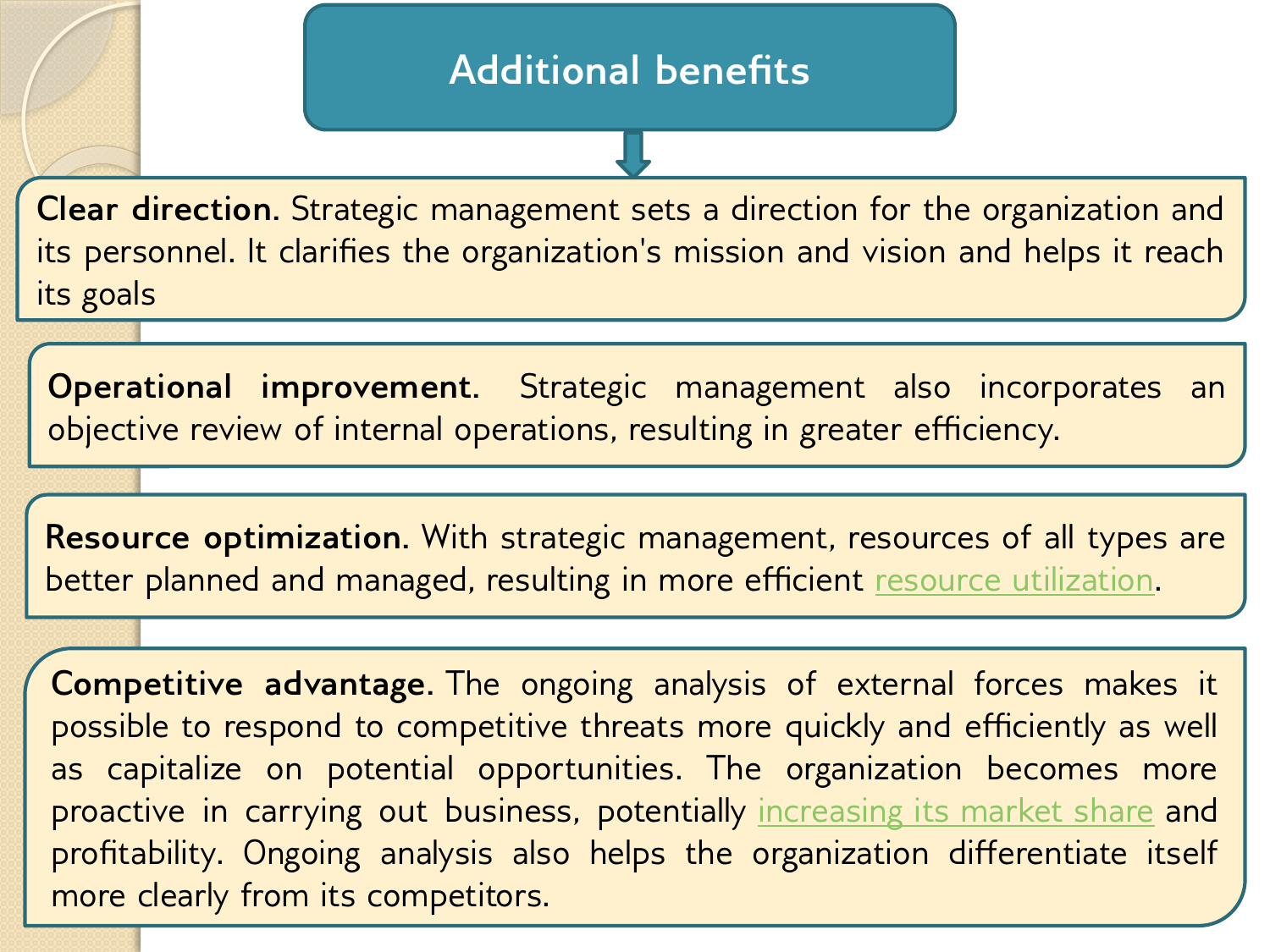

Additional benefits

Clear direction. Strategic management sets a direction for the organization and its personnel. It clarifies the organization's mission and vision and helps it reach its goals
Operational improvement.  Strategic management also incorporates an objective review of internal operations, resulting in greater efficiency.
Resource optimization. With strategic management, resources of all types are better planned and managed, resulting in more efficient resource utilization.
Competitive advantage. The ongoing analysis of external forces makes it possible to respond to competitive threats more quickly and efficiently as well as capitalize on potential opportunities. The organization becomes more proactive in carrying out business, potentially increasing its market share and profitability. Ongoing analysis also helps the organization differentiate itself more clearly from its competitors.
12